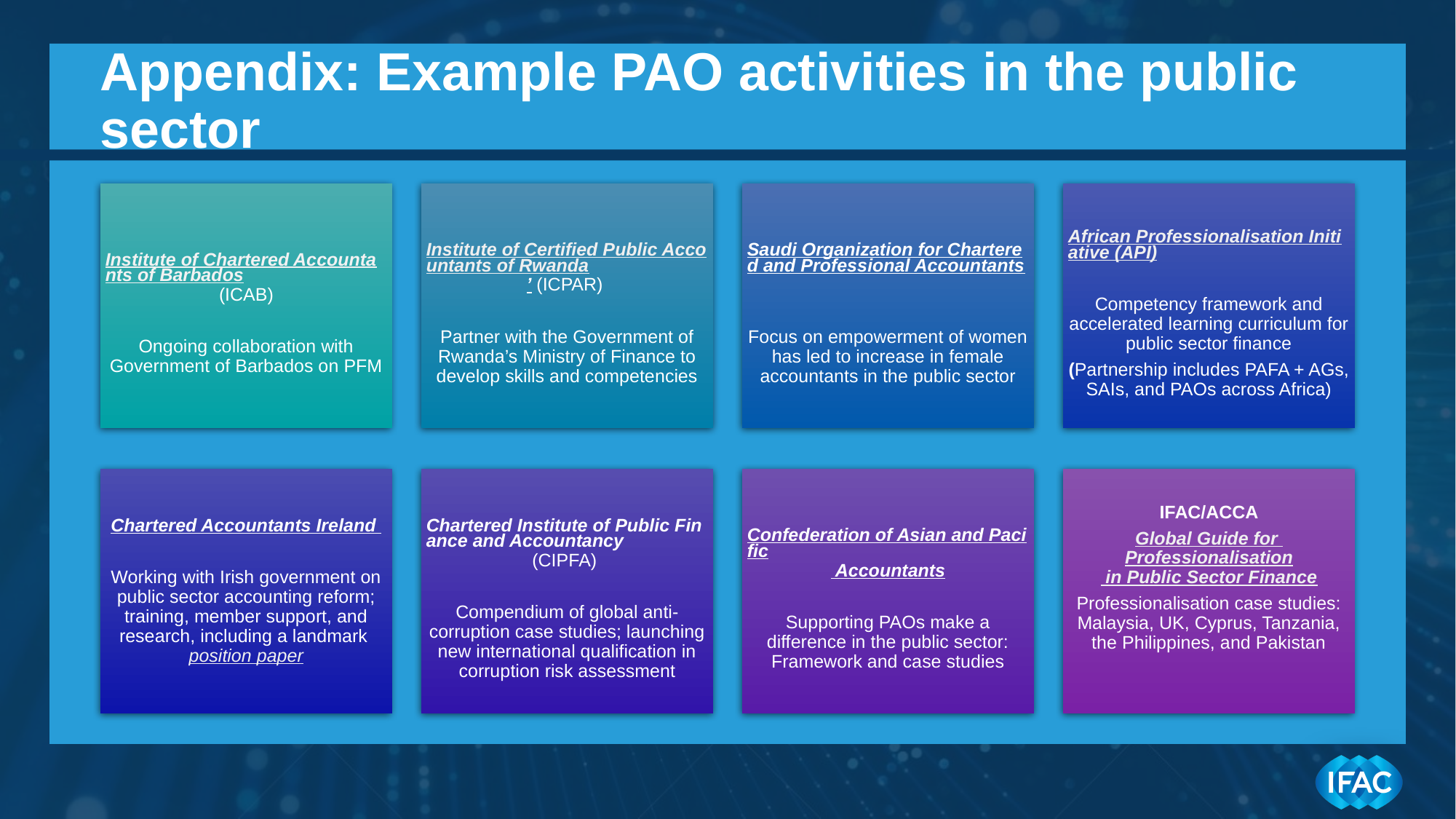

# Appendix: Example PAO activities in the public sector
Institute of Chartered Accountants of Barbados (ICAB)

Ongoing collaboration with Government of Barbados on PFM
Institute of Certified Public Accountants of Rwanda’ (ICPAR)

Partner with the Government of Rwanda’s Ministry of Finance to develop skills and competencies
Saudi Organization for Chartered and Professional Accountants

Focus on empowerment of women has led to increase in female accountants in the public sector
African Professionalisation Initiative (API)

Competency framework and accelerated learning curriculum for public sector finance
(Partnership includes PAFA + AGs, SAIs, and PAOs across Africa)
Chartered Accountants Ireland

Working with Irish government on public sector accounting reform; training, member support, and research, including a landmark position paper
Chartered Institute of Public Finance and Accountancy (CIPFA)

Compendium of global anti-corruption case studies; launching new international qualification in corruption risk assessment
Confederation of Asian and Pacific Accountants

Supporting PAOs make a difference in the public sector: Framework and case studies
IFAC/ACCA
Global Guide for Professionalisation in Public Sector Finance
Professionalisation case studies: Malaysia, UK, Cyprus, Tanzania, the Philippines, and Pakistan